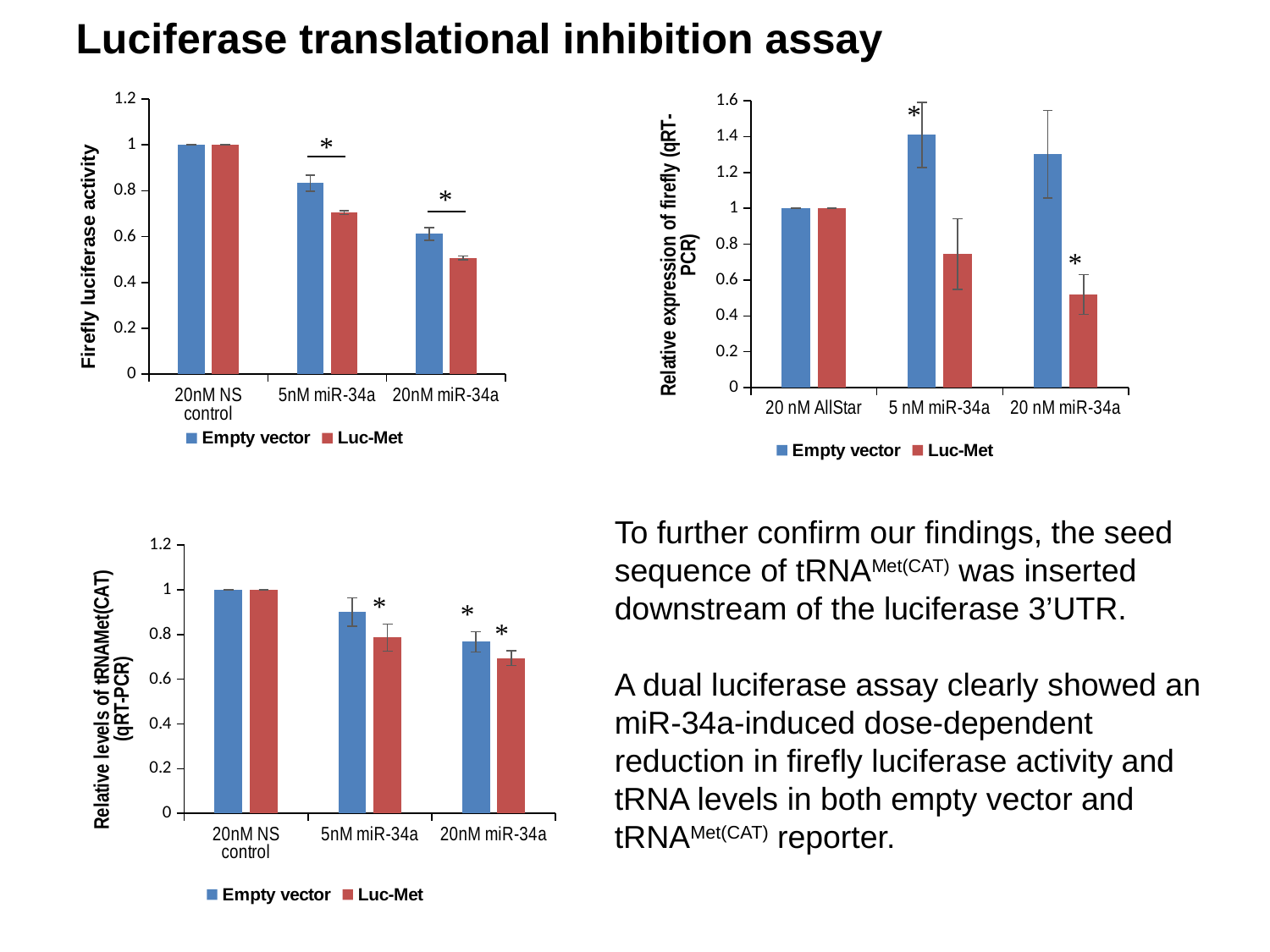

Luciferase translational inhibition assay

### Chart

| Category | Empty vector | Luc-Met |
|---|---|---|
| 20nM NS control | 1.0 | 1.0 |
| 5nM miR-34a | 0.833083302506741 | 0.705180924039193 |
| 20nM miR-34a | 0.61179913026658 | 0.507440539707815 |

### Chart

| Category | Empty vector | Luc-Met |
|---|---|---|
| 20 nM AllStar | 1.0 | 1.0 |
| 5 nM miR-34a | 1.409407560985797 | 0.744415388280431 |
| 20 nM miR-34a | 1.301999875464219 | 0.519065409367702 |
*
*
*
*
To further confirm our findings, the seed sequence of tRNAMet(CAT) was inserted downstream of the luciferase 3’UTR.

A dual luciferase assay clearly showed an miR-34a-induced dose-dependent reduction in firefly luciferase activity and tRNA levels in both empty vector and tRNAMet(CAT) reporter.

### Chart

| Category | Empty vector | Luc-Met |
|---|---|---|
| 20nM NS control | 1.0 | 1.0 |
| 5nM miR-34a | 0.900636986292644 | 0.78615845180225 |
| 20nM miR-34a | 0.767557678495997 | 0.694685510703353 |
*
*
*